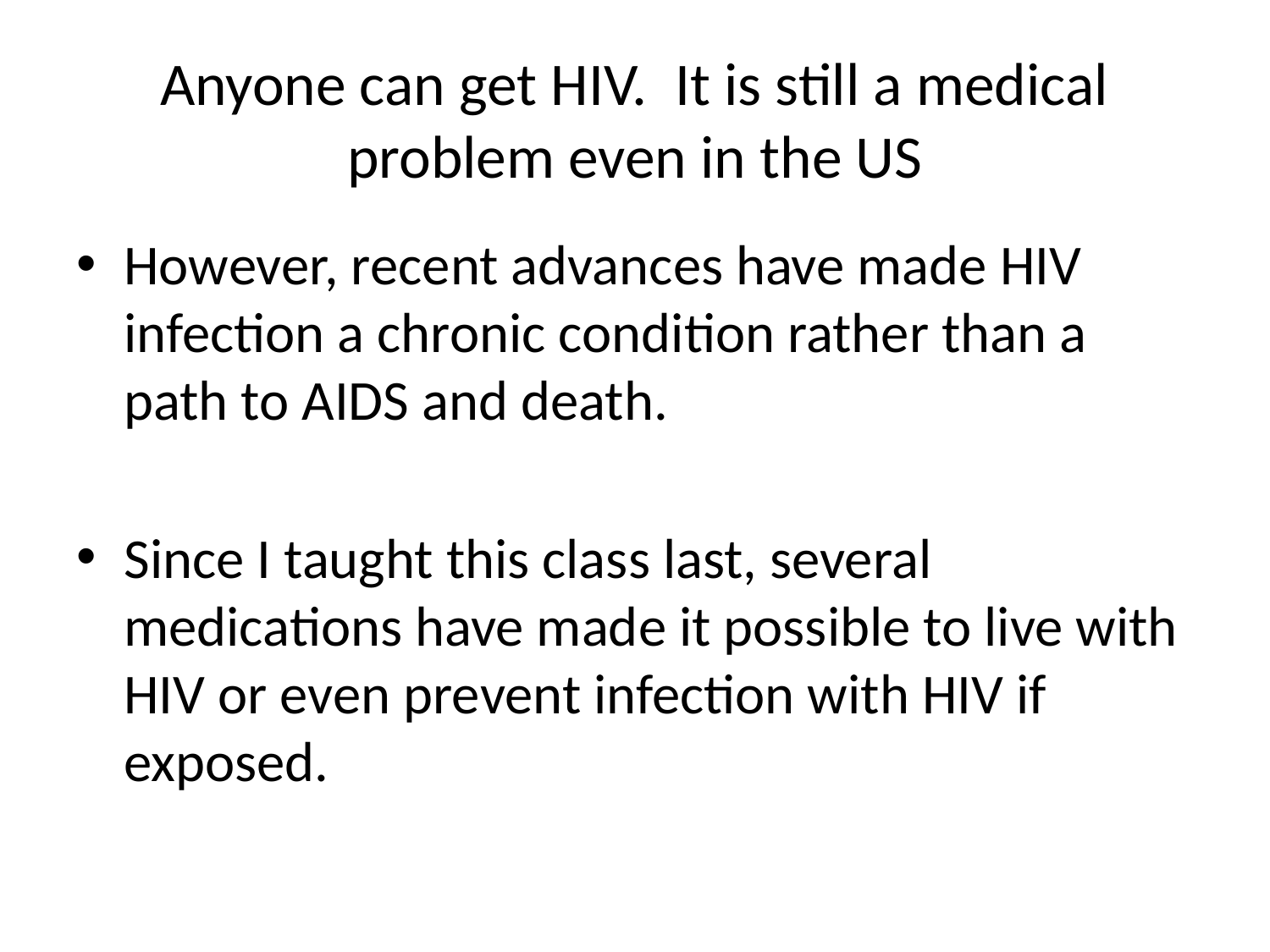

# Anyone can get HIV.  It is still a medical problem even in the US
However, recent advances have made HIV infection a chronic condition rather than a path to AIDS and death.

Since I taught this class last, several medications have made it possible to live with HIV or even prevent infection with HIV if exposed.